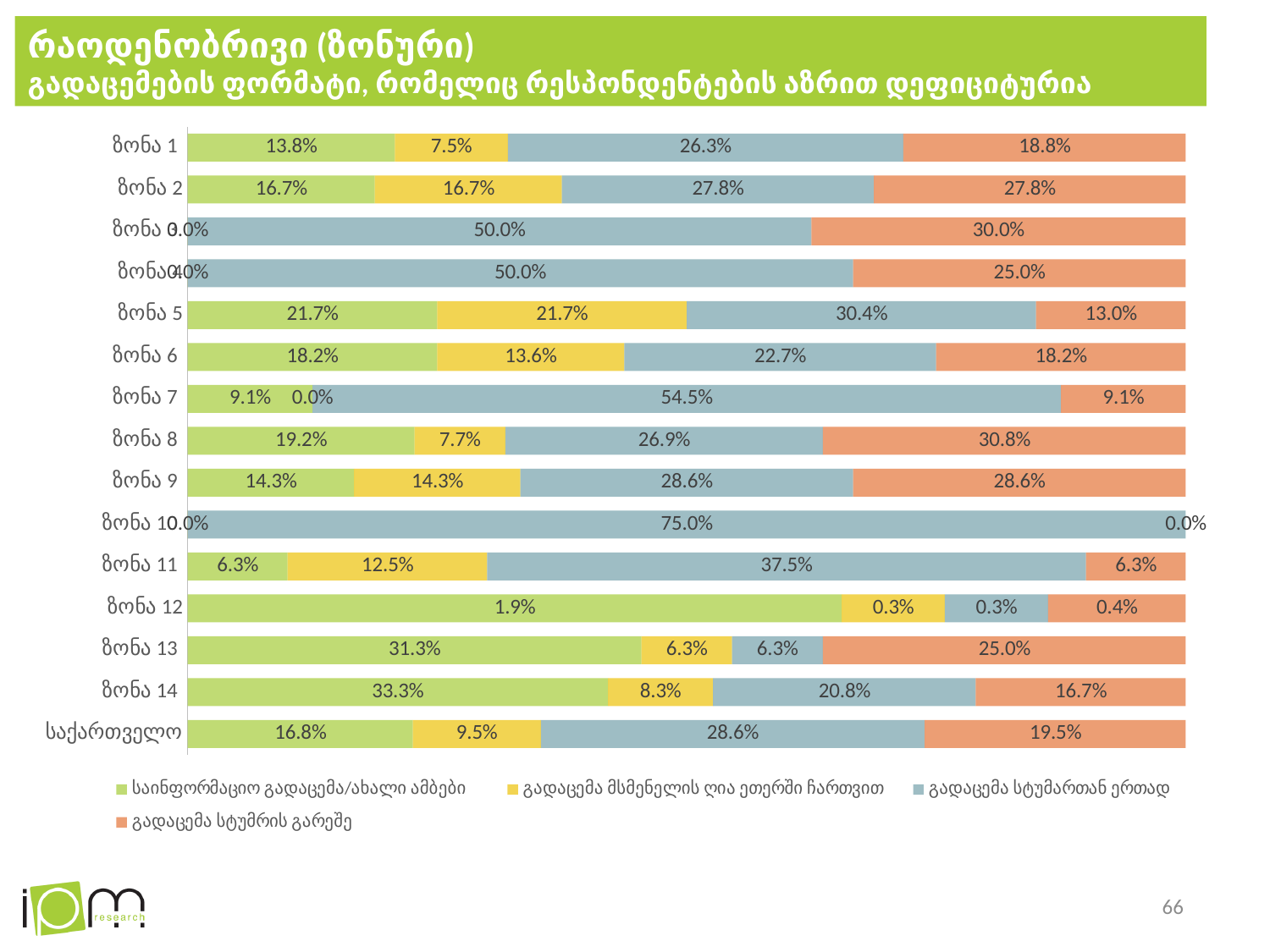

# რაოდენობრივი (ზონური) გადაცემების ფორმატი, რომელიც რესპონდენტების აზრით დეფიციტურია

### Chart

| Category | საინფორმაციო გადაცემა/ახალი ამბები    | გადაცემა მსმენელის ღია ეთერში ჩართვით | გადაცემა სტუმართან ერთად | გადაცემა სტუმრის გარეშე |
|---|---|---|---|---|
| ზონა 1  | 0.1375 | 0.075 | 0.2625 | 0.1875 |
| ზონა 2 | 0.16666666666666666 | 0.16666666666666666 | 0.2777777777777778 | 0.2777777777777778 |
| ზონა 3  | 0.0 | 0.0 | 0.5 | 0.3 |
| ზონა 4 | 0.0 | 0.0 | 0.5 | 0.25 |
| ზონა 5 | 0.21739130434782608 | 0.21739130434782608 | 0.30434782608695654 | 0.13043478260869565 |
| ზონა 6  | 0.18181818181818182 | 0.13636363636363635 | 0.22727272727272727 | 0.18181818181818182 |
| ზონა 7  | 0.09090909090909091 | 0.0 | 0.5454545454545454 | 0.09090909090909091 |
| ზონა 8  | 0.19230769230769232 | 0.07692307692307693 | 0.2692307692307692 | 0.3076923076923077 |
| ზონა 9  | 0.14285714285714285 | 0.14285714285714285 | 0.2857142857142857 | 0.2857142857142857 |
| ზონა 10  | 0.0 | 0.0 | 0.75 | 0.0 |
| ზონა 11  | 0.0625 | 0.125 | 0.375 | 0.0625 |
| ზონა 12 | 0.019 | 0.003 | 0.003 | 0.004 |
| ზონა 13  | 0.3125 | 0.0625 | 0.0625 | 0.25 |
| ზონა 14  | 0.3333333333333333 | 0.08333333333333333 | 0.20833333333333334 | 0.16666666666666666 |
| საქართველო | 0.16793893129770993 | 0.09541984732824428 | 0.2862595419847328 | 0.1946564885496183 |
66